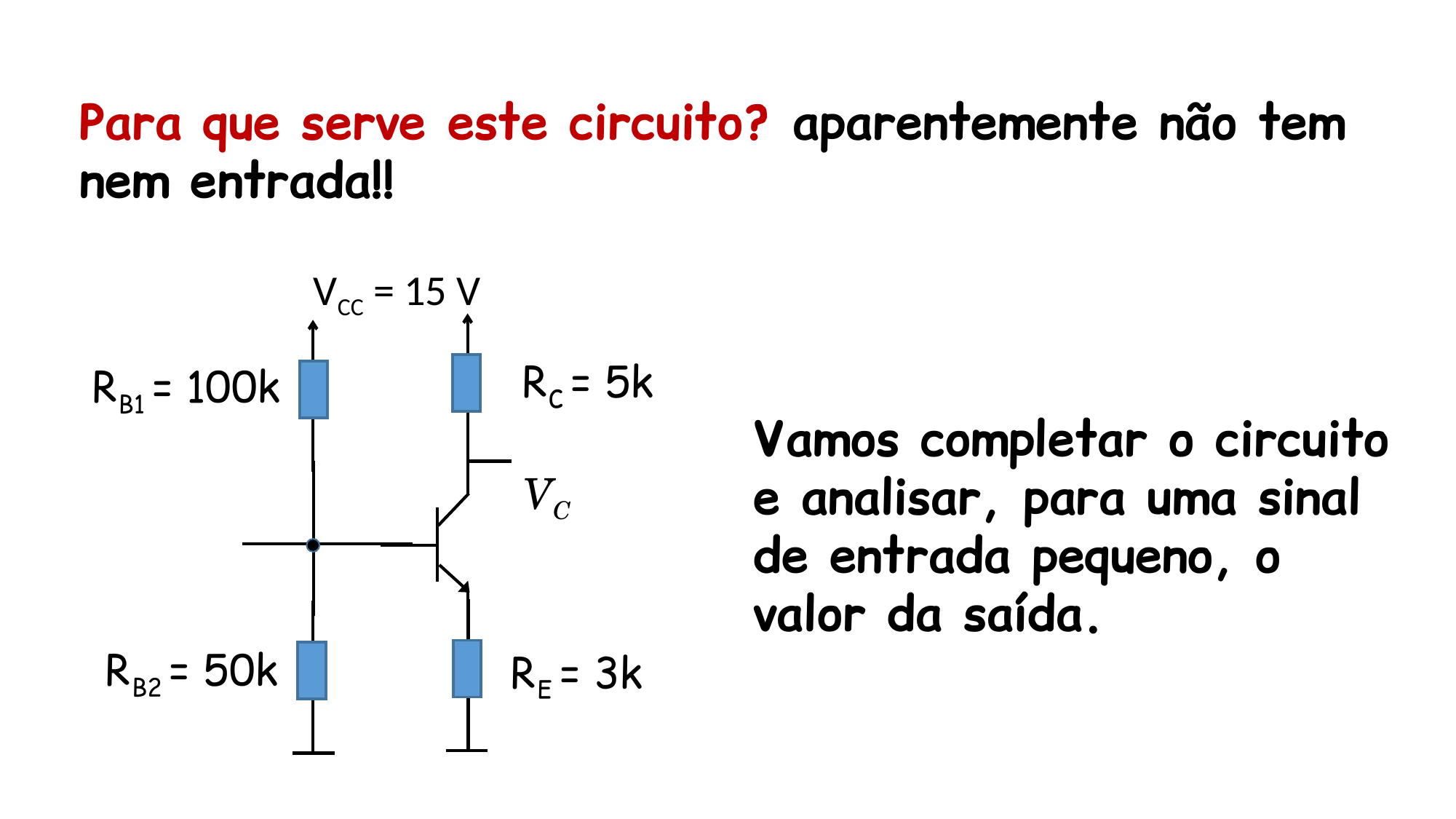

Para que serve este circuito? aparentemente não tem nem entrada!!
VCC = 15 V
RC = 5k
RB1 = 100k

Vamos completar o circuito e analisar, para uma sinal de entrada pequeno, o valor da saída.
VC

RB2 = 50k
RE = 3k

574